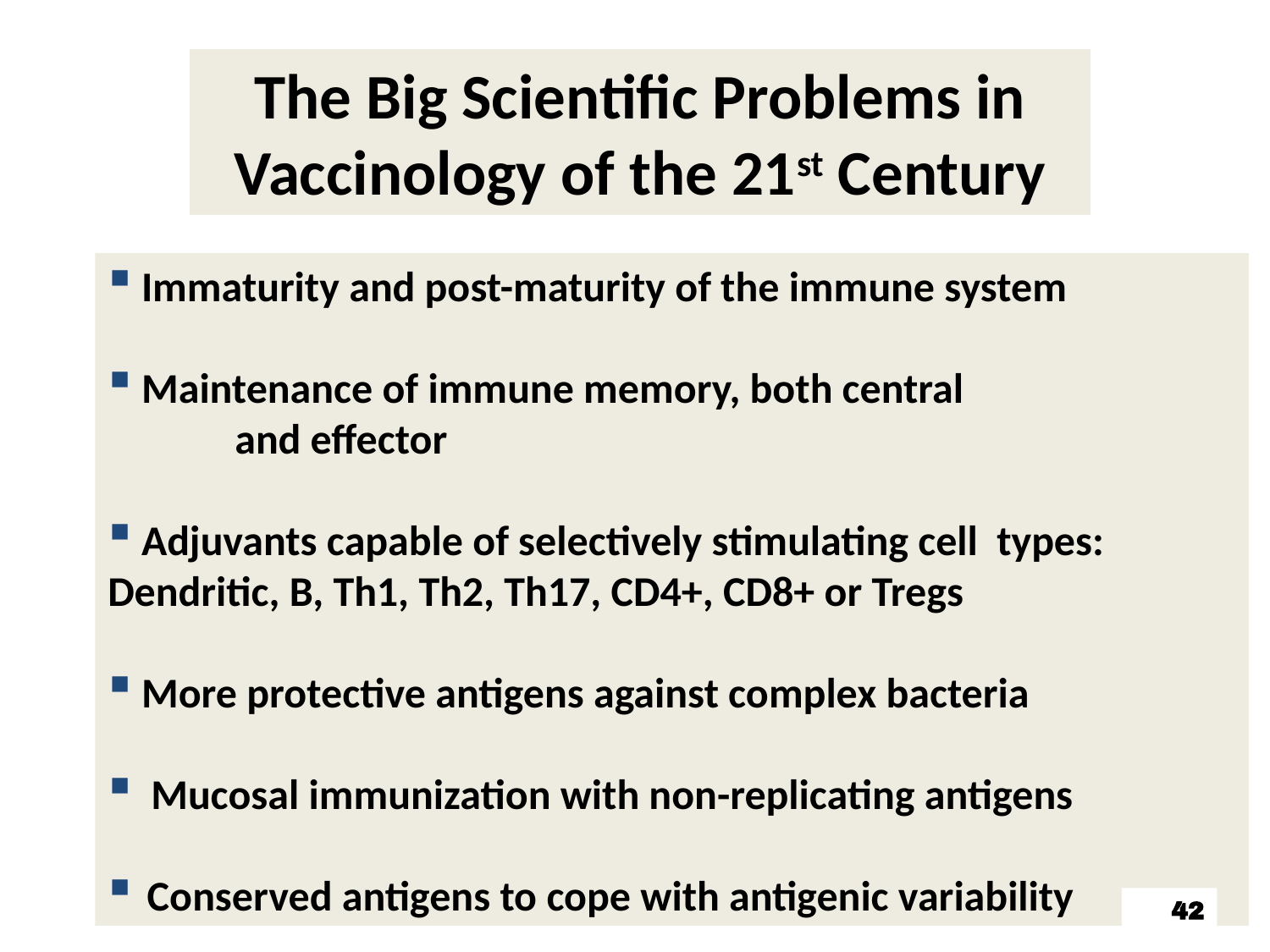

The Big Scientific Problems in Vaccinology of the 21st Century
 Immaturity and post-maturity of the immune system
 Maintenance of immune memory, both central
	and effector

 Adjuvants capable of selectively stimulating cell 	types:  	Dendritic, B, Th1, Th2, Th17, CD4+, CD8+ or Tregs
 More protective antigens against complex bacteria
  Mucosal immunization with non-replicating antigens

	Conserved antigens to cope with antigenic variability
42